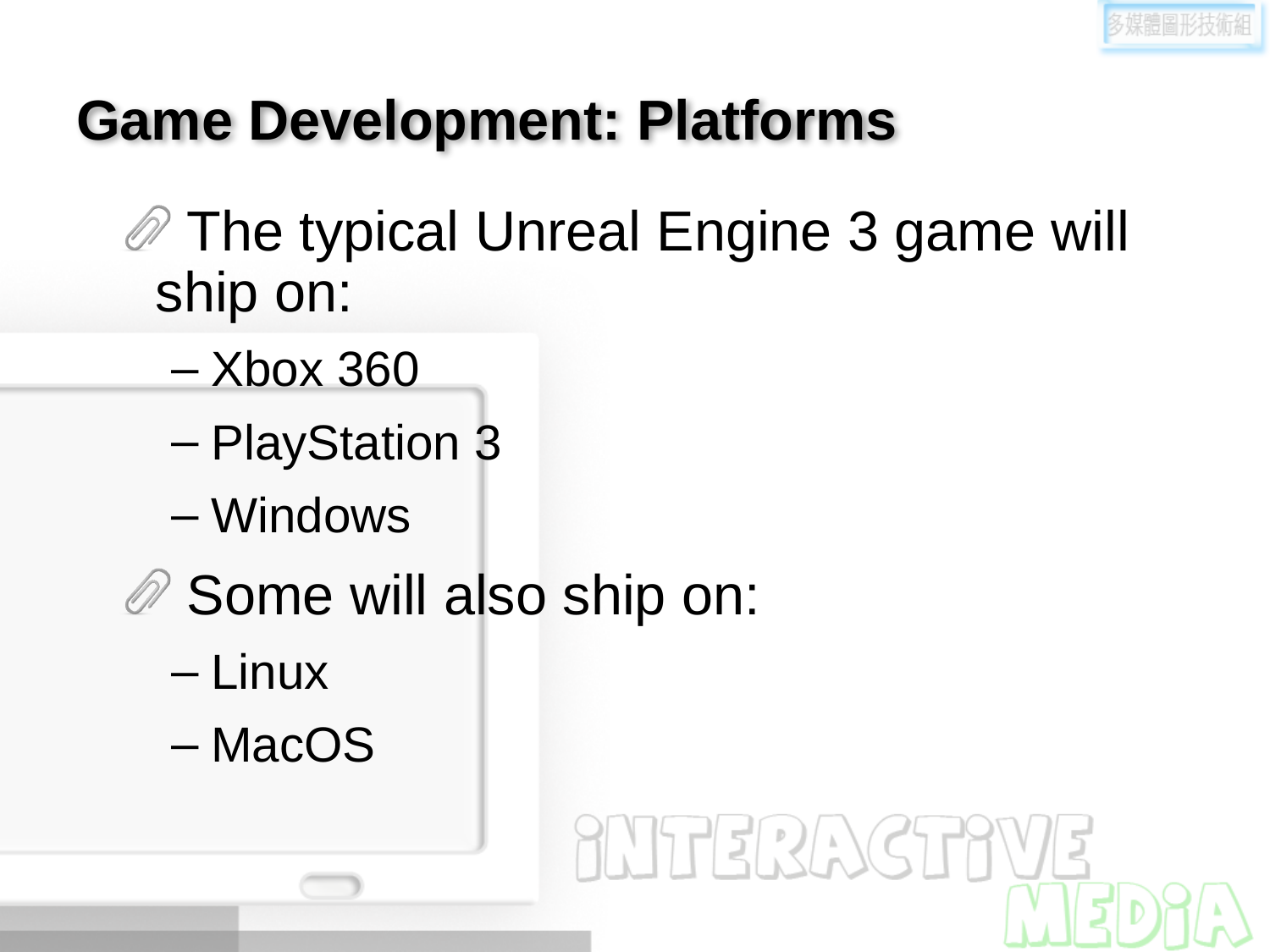

# Game Development: Platforms
The typical Unreal Engine 3 game will ship on:
Xbox 360
PlayStation 3
Windows
Some will also ship on:
Linux
MacOS